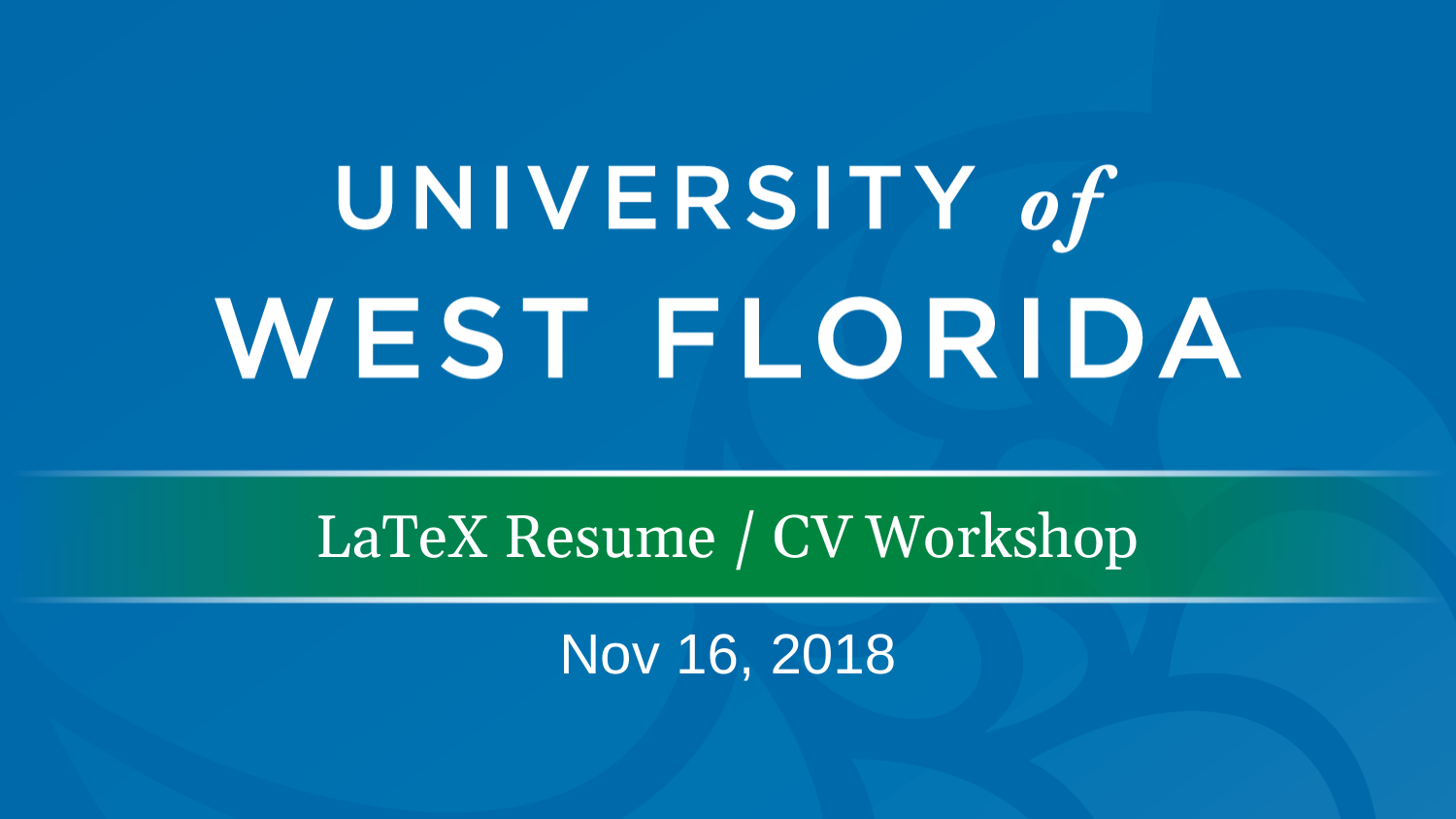

# LaTeX Resume / CV Workshop
Nov 16, 2018